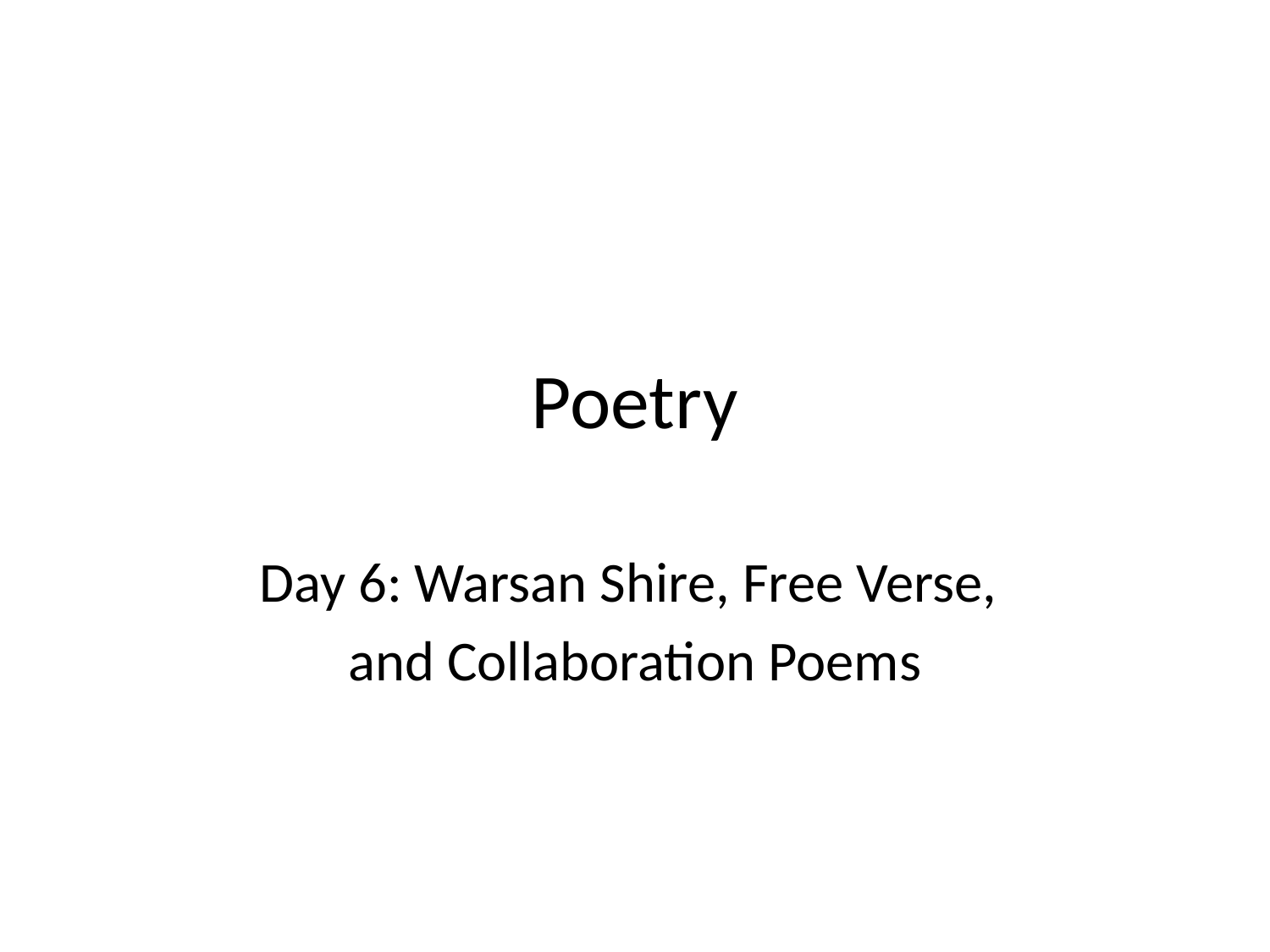

# Poetry
Day 6: Warsan Shire, Free Verse,
and Collaboration Poems